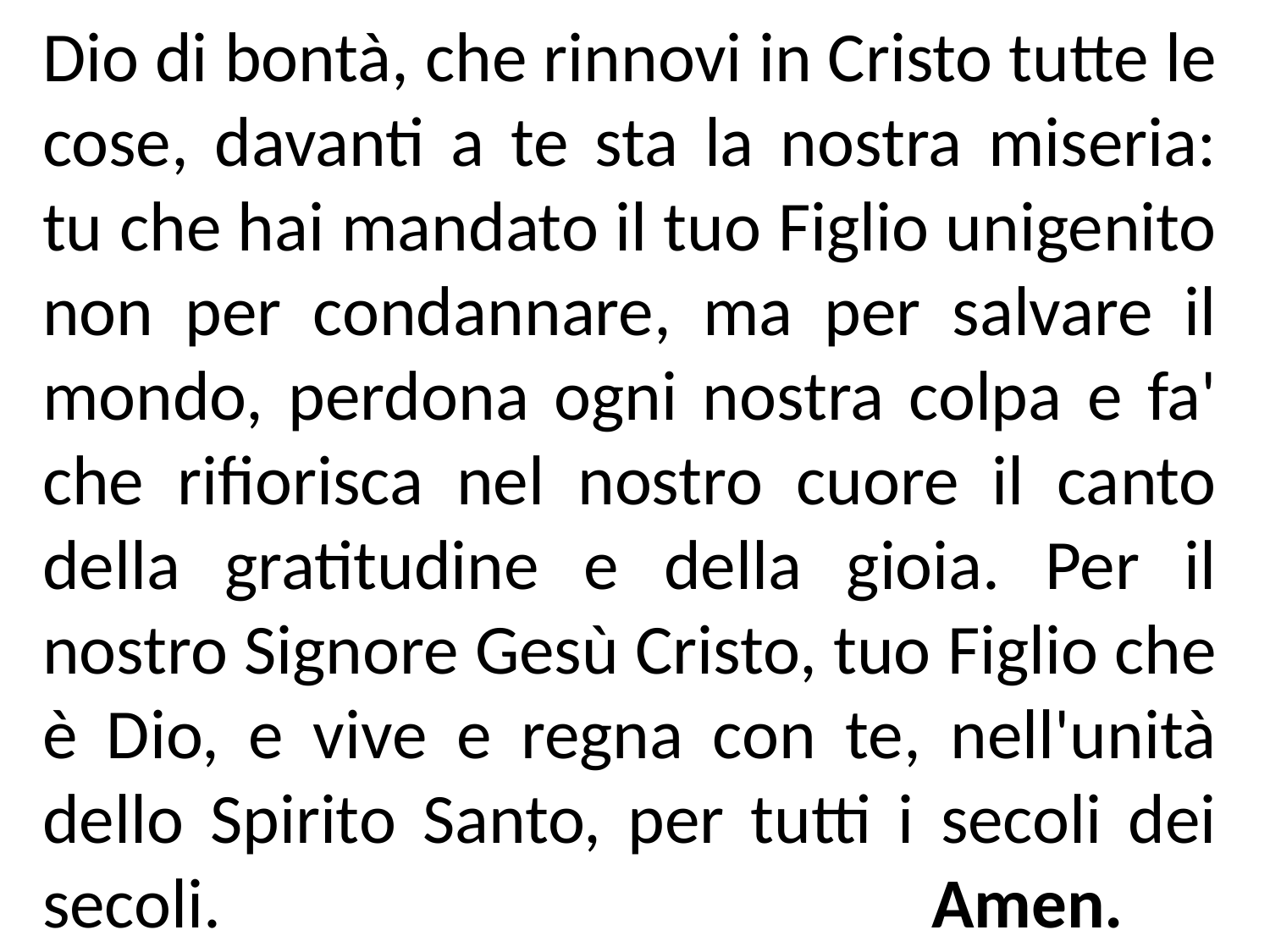

Dio di bontà, che rinnovi in Cristo tutte le cose, davanti a te sta la nostra miseria: tu che hai mandato il tuo Figlio unigenito non per condannare, ma per salvare il mondo, perdona ogni nostra colpa e fa' che rifiorisca nel nostro cuore il canto della gratitudine e della gioia. Per il nostro Signore Gesù Cristo, tuo Figlio che è Dio, e vive e regna con te, nell'unità dello Spirito Santo, per tutti i secoli dei secoli.						Amen.